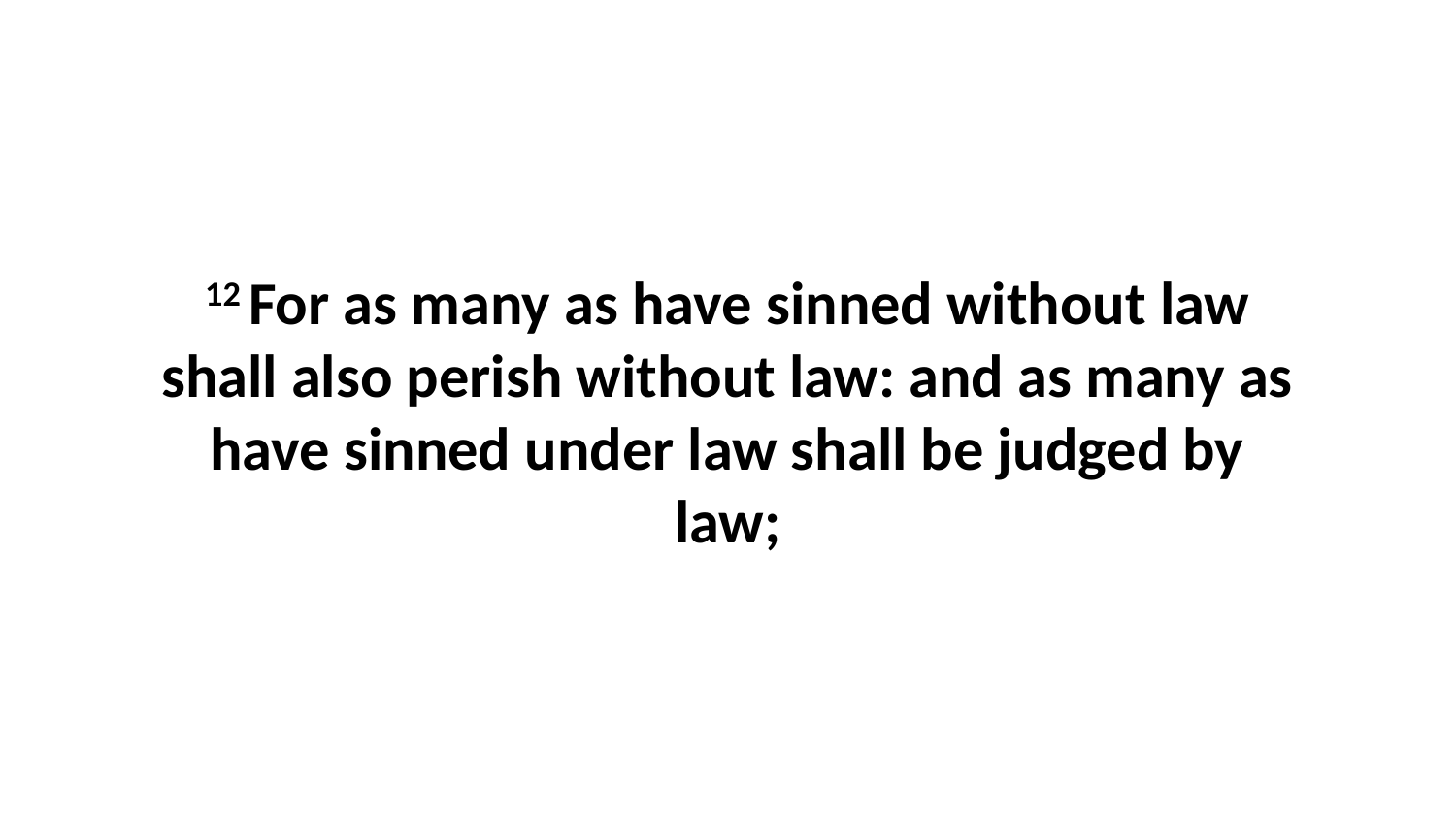

12 For as many as have sinned without law shall also perish without law: and as many as have sinned under law shall be judged by law;